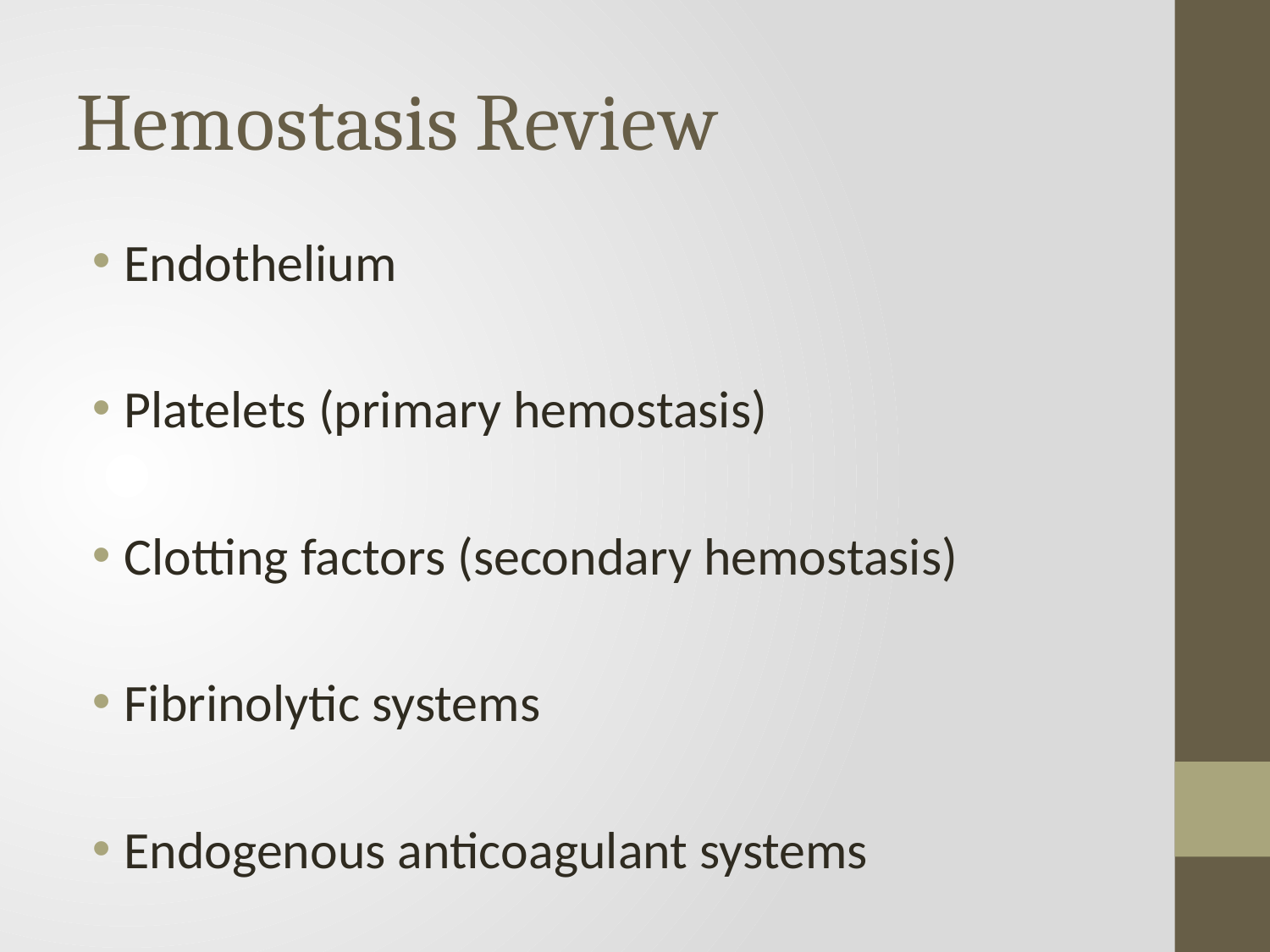

# Hemostasis Review
Endothelium

Platelets (primary hemostasis)

Clotting factors (secondary hemostasis)

Fibrinolytic systems

Endogenous anticoagulant systems